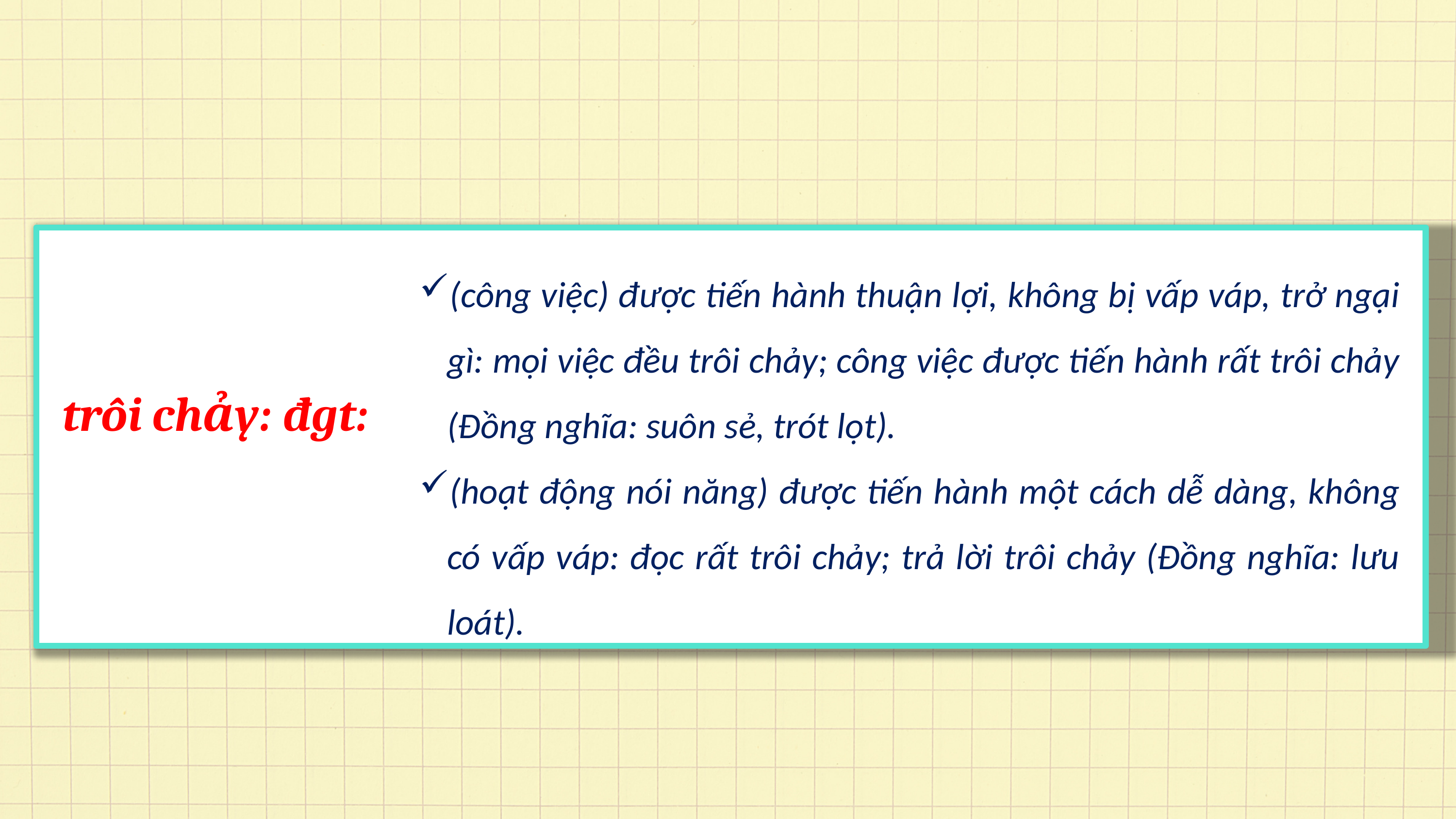

•	học tập: đgt:
(công việc) được tiến hành thuận lợi, không bị vấp váp, trở ngại gì: mọi việc đều trôi chảy; công việc được tiến hành rất trôi chảy (Đồng nghĩa: suôn sẻ, trót lọt).
(hoạt động nói năng) được tiến hành một cách dễ dàng, không có vấp váp: đọc rất trôi chảy; trả lời trôi chảy (Đồng nghĩa: lưu loát).
trôi chảy: đgt: